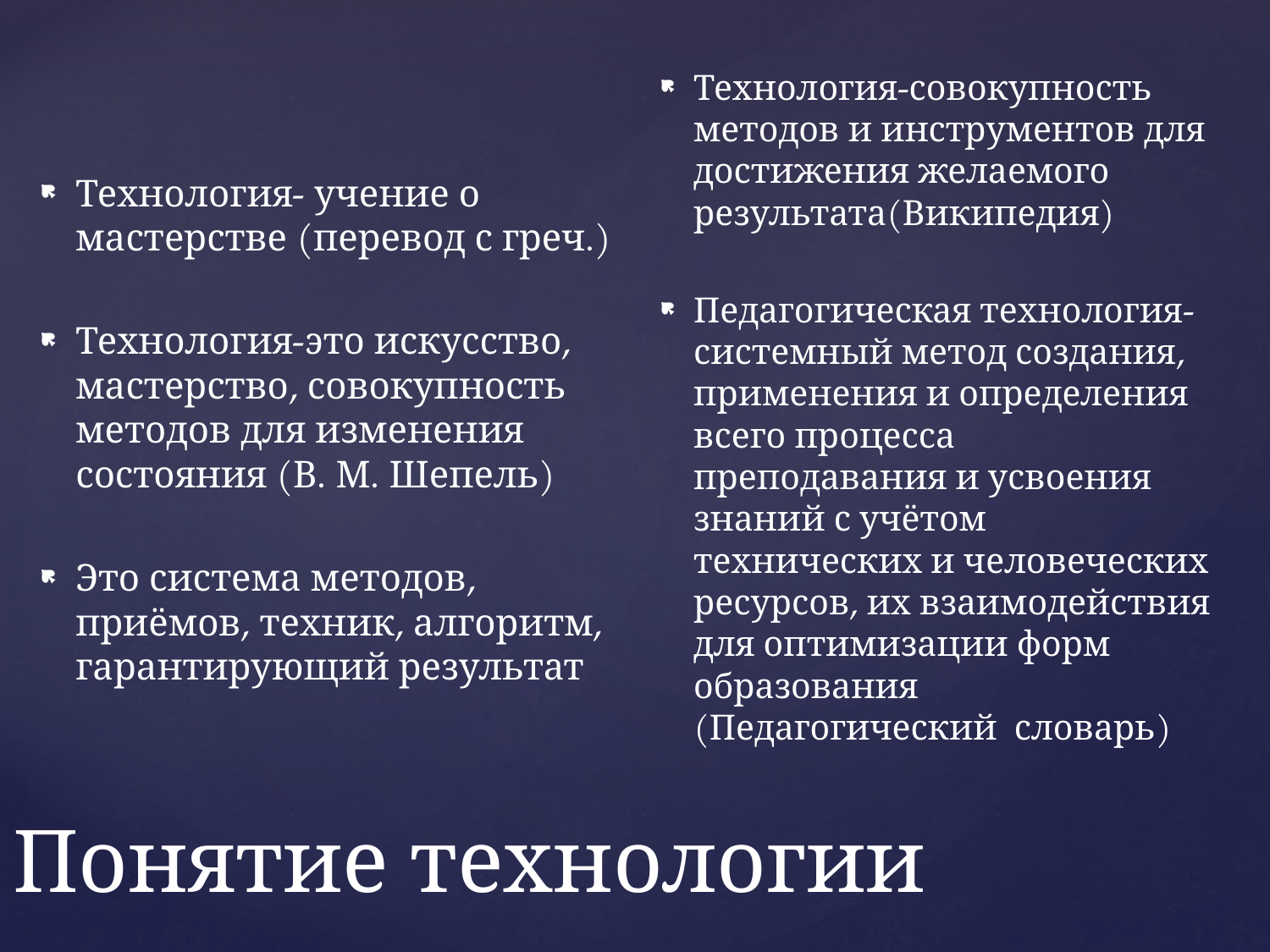

Технология-совокупность методов и инструментов для достижения желаемого результата(Википедия)

Педагогическая технология-системный метод создания, применения и определения всего процесса преподавания и усвоения знаний с учётом технических и человеческих ресурсов, их взаимодействия для оптимизации форм образования (Педагогический  словарь)
Технология- учение о мастерстве (перевод с греч.)

Технология-это искусство, мастерство, совокупность методов для изменения состояния (В. М. Шепель)

Это система методов, приёмов, техник, алгоритм, гарантирующий результат
# Понятие технологии